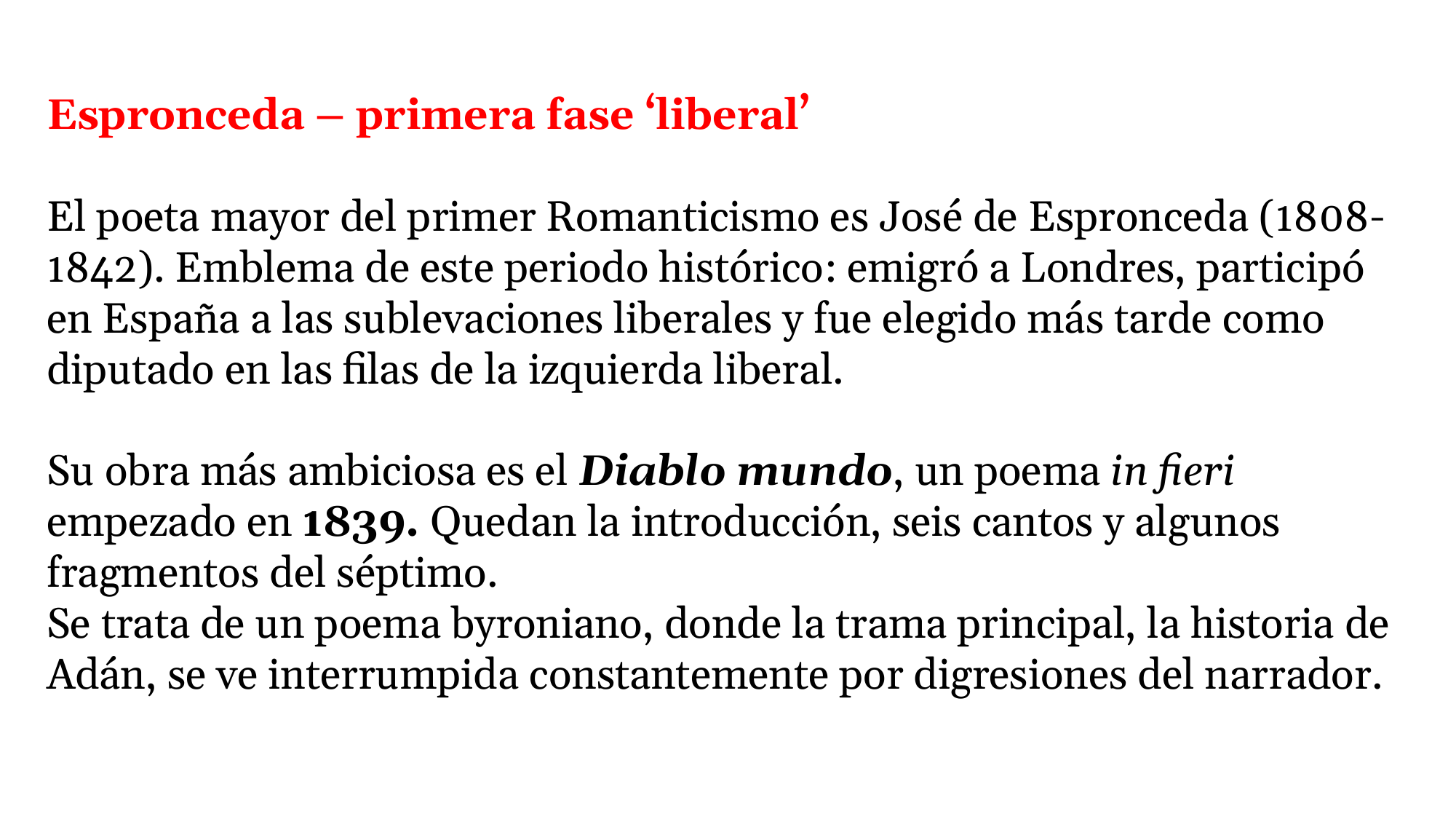

Espronceda – primera fase ‘liberal’

El poeta mayor del primer Romanticismo es José de Espronceda (1808-1842). Emblema de este periodo histórico: emigró a Londres, participó en España a las sublevaciones liberales y fue elegido más tarde como diputado en las filas de la izquierda liberal.

Su obra más ambiciosa es el Diablo mundo, un poema in fieri empezado en 1839. Quedan la introducción, seis cantos y algunos fragmentos del séptimo.
Se trata de un poema byroniano, donde la trama principal, la historia de Adán, se ve interrumpida constantemente por digresiones del narrador.